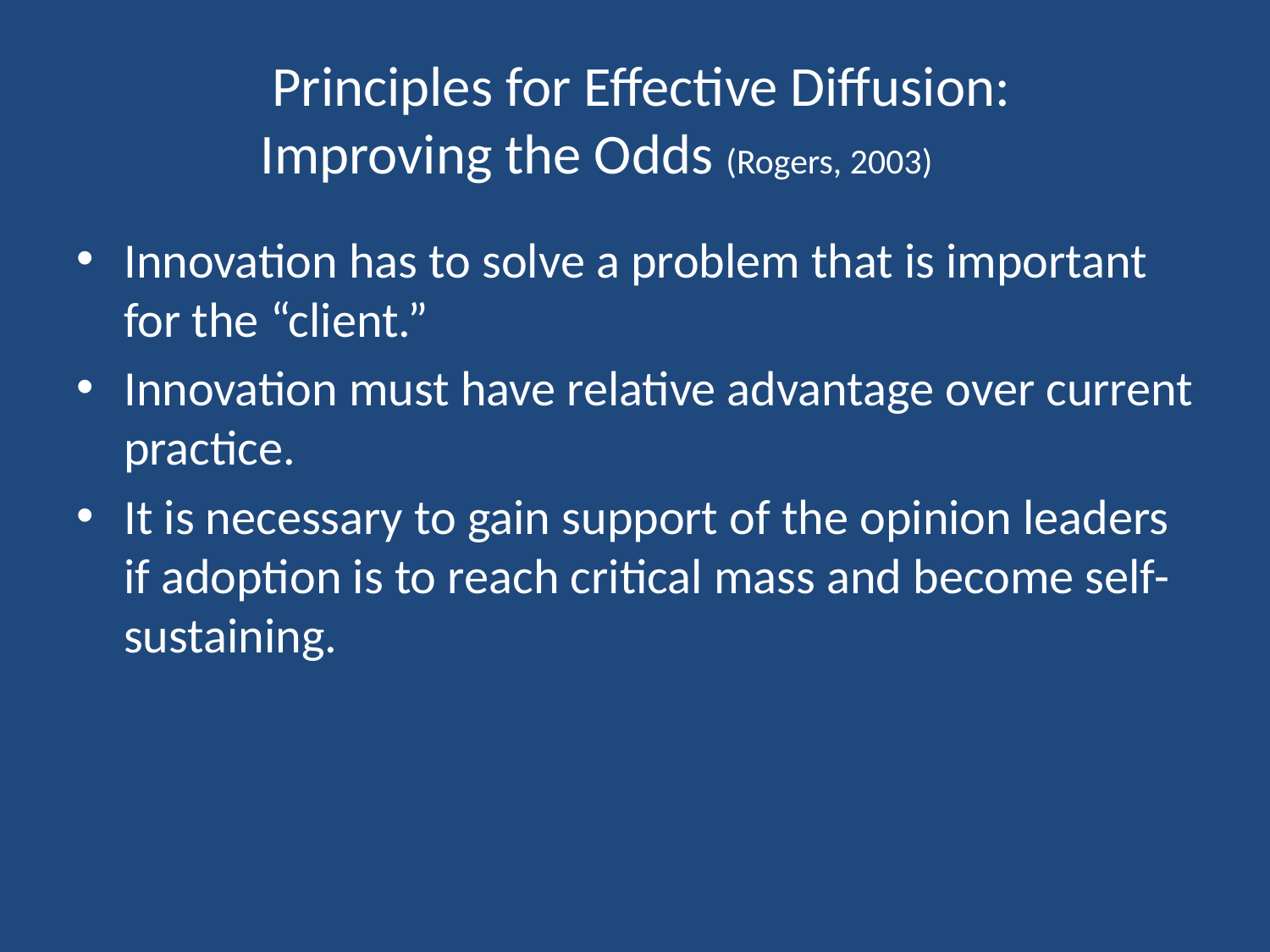

# Principles for Effective Diffusion: Improving the Odds (Rogers, 2003)
Innovation has to solve a problem that is important for the “client.”
Innovation must have relative advantage over current practice.
It is necessary to gain support of the opinion leaders if adoption is to reach critical mass and become self-sustaining.